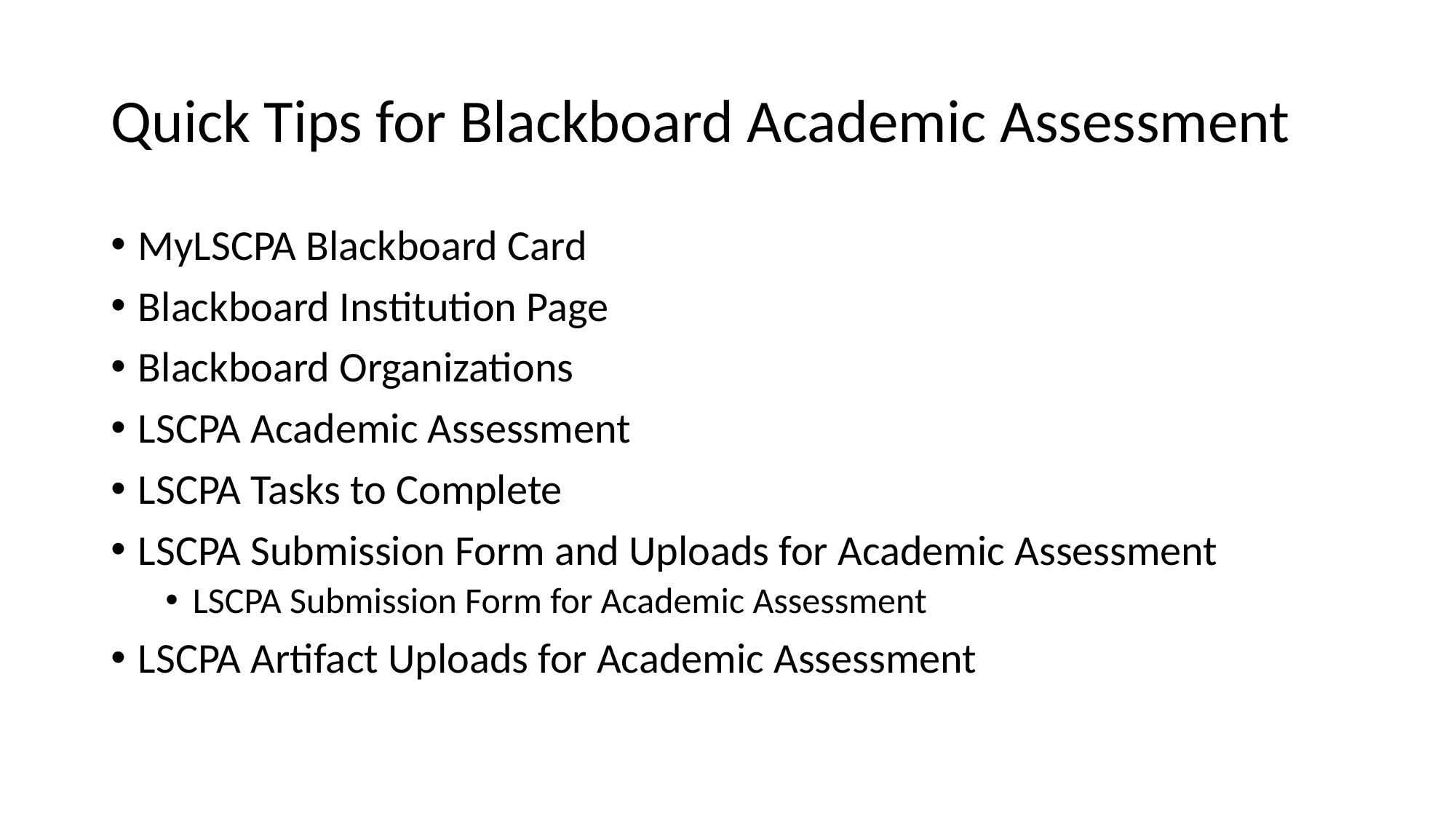

# Quick Tips for Blackboard Academic Assessment
MyLSCPA Blackboard Card
Blackboard Institution Page
Blackboard Organizations
LSCPA Academic Assessment
LSCPA Tasks to Complete
LSCPA Submission Form and Uploads for Academic Assessment
LSCPA Submission Form for Academic Assessment
LSCPA Artifact Uploads for Academic Assessment